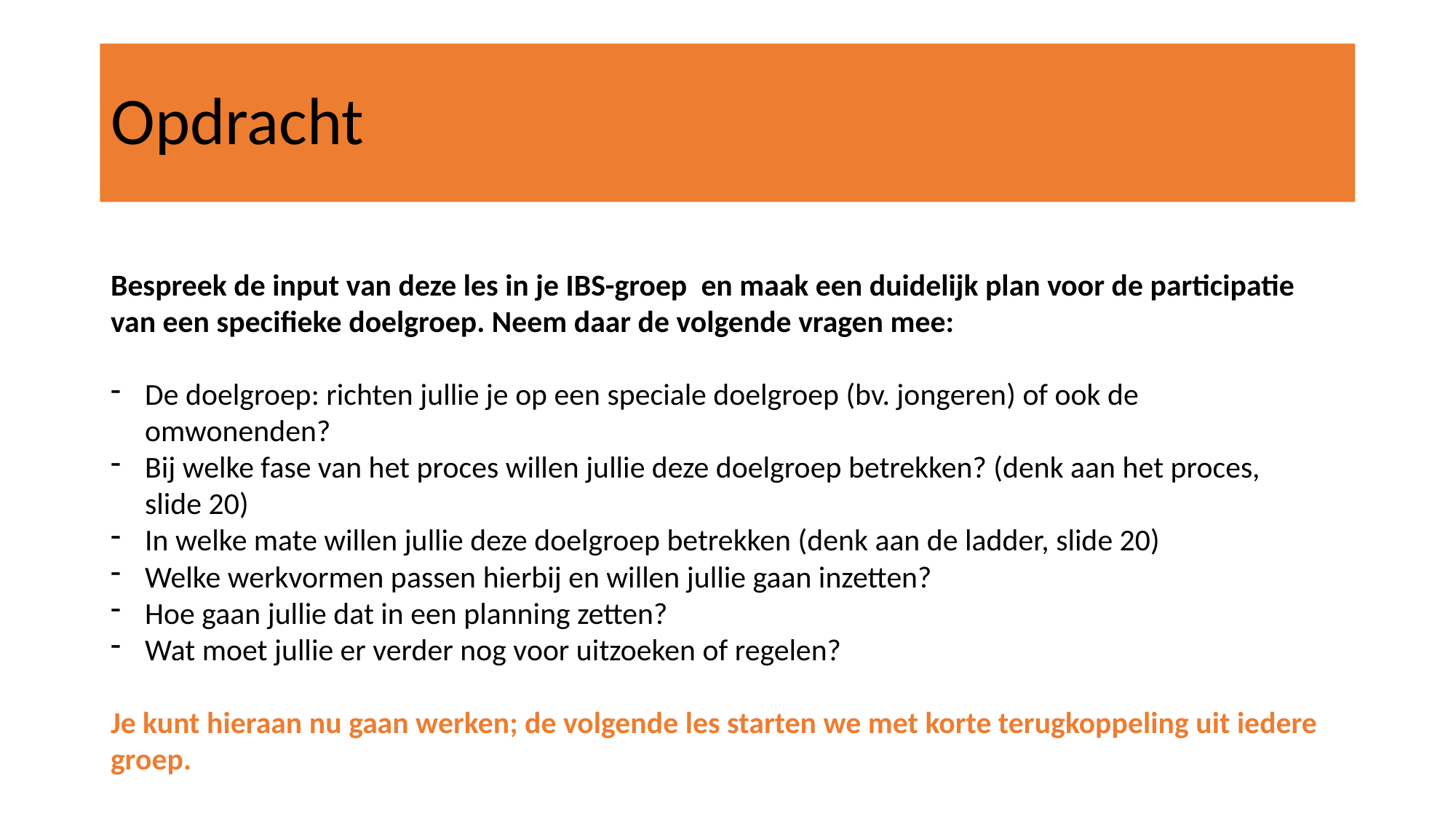

# Opdracht
Bespreek de input van deze les in je IBS-groep  en maak een duidelijk plan voor de participatie van een specifieke doelgroep. Neem daar de volgende vragen mee:

De doelgroep: richten jullie je op een speciale doelgroep (bv. jongeren) of ook de omwonenden?
Bij welke fase van het proces willen jullie deze doelgroep betrekken? (denk aan het proces, slide 20)
In welke mate willen jullie deze doelgroep betrekken (denk aan de ladder, slide 20)
Welke werkvormen passen hierbij en willen jullie gaan inzetten?
Hoe gaan jullie dat in een planning zetten?
Wat moet jullie er verder nog voor uitzoeken of regelen?

Je kunt hieraan nu gaan werken; de volgende les starten we met korte terugkoppeling uit iedere groep.